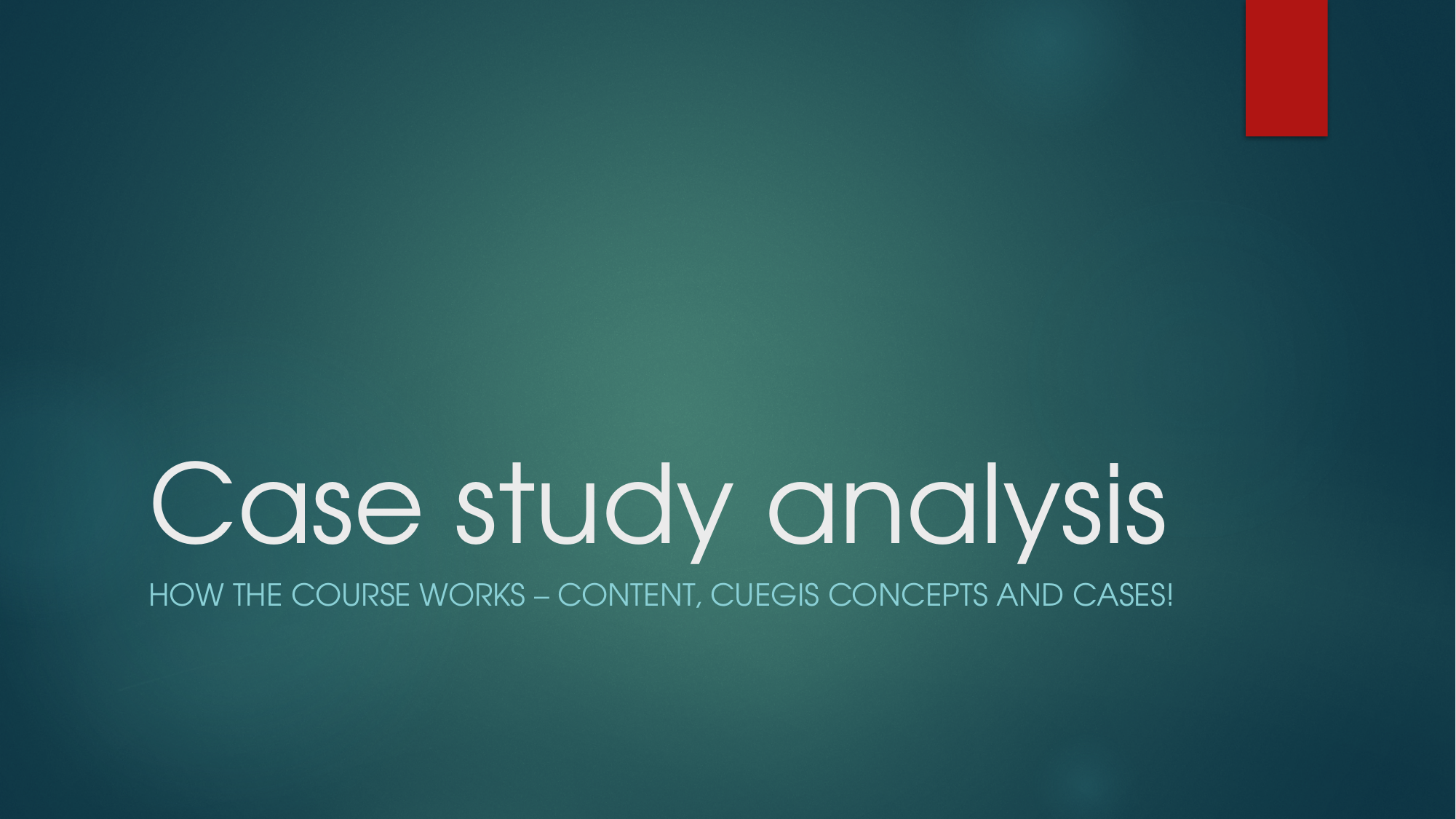

# Case study analysis
How the course works – content, CUEGIS concepts and cases!